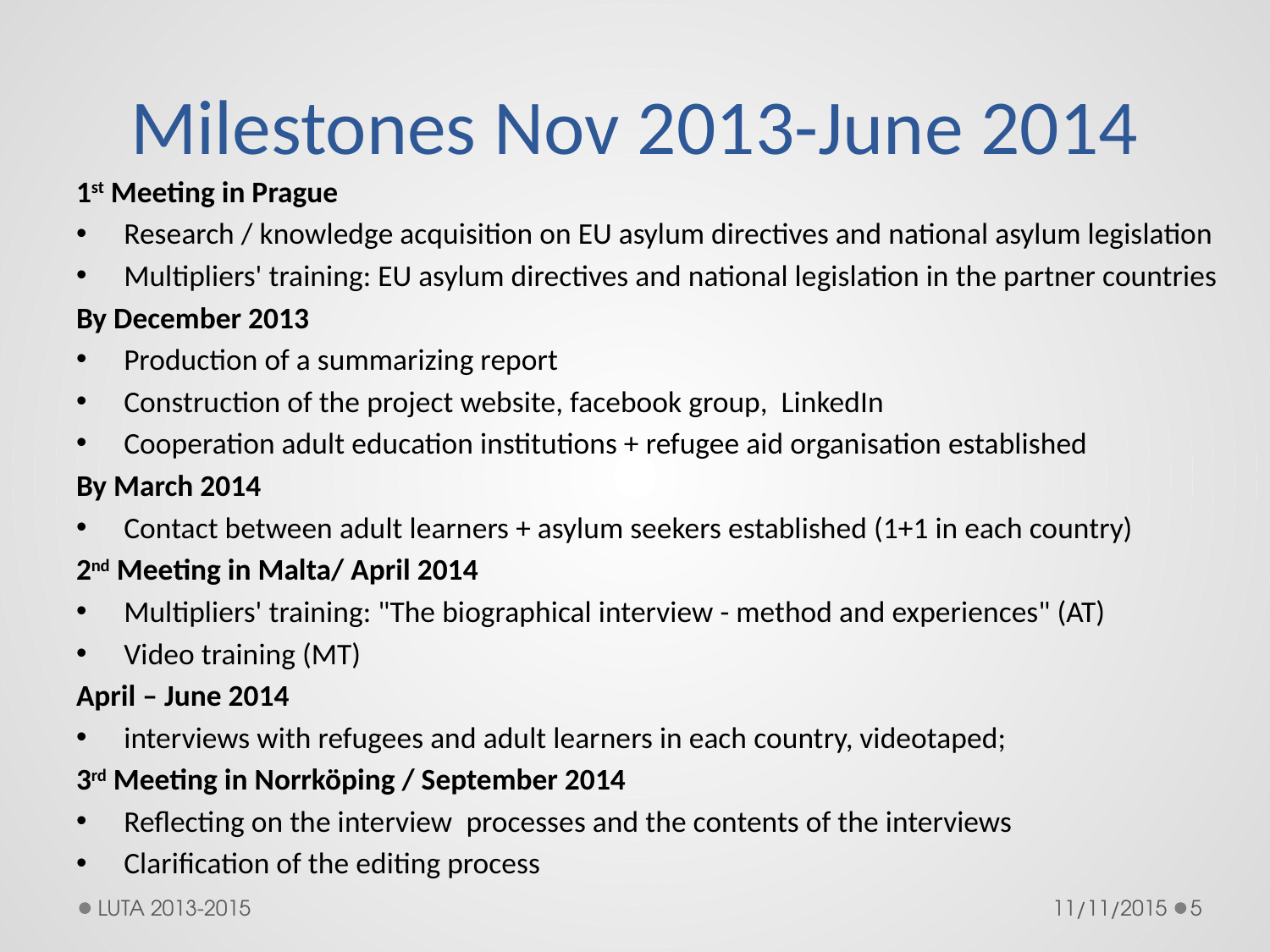

# Milestones Nov 2013-June 2014
1st Meeting in Prague
Research / knowledge acquisition on EU asylum directives and national asylum legislation
Multipliers' training: EU asylum directives and national legislation in the partner countries
By December 2013
Production of a summarizing report
Construction of the project website, facebook group,  LinkedIn
Cooperation adult education institutions + refugee aid organisation established
By March 2014
Contact between adult learners + asylum seekers established (1+1 in each country)
2nd Meeting in Malta/ April 2014
Multipliers' training: "The biographical interview - method and experiences" (AT)
Video training (MT)
April – June 2014
interviews with refugees and adult learners in each country, videotaped;
3rd Meeting in Norrköping / September 2014
Reflecting on the interview  processes and the contents of the interviews
Clarification of the editing process
LUTA 2013-2015
11/11/2015
5